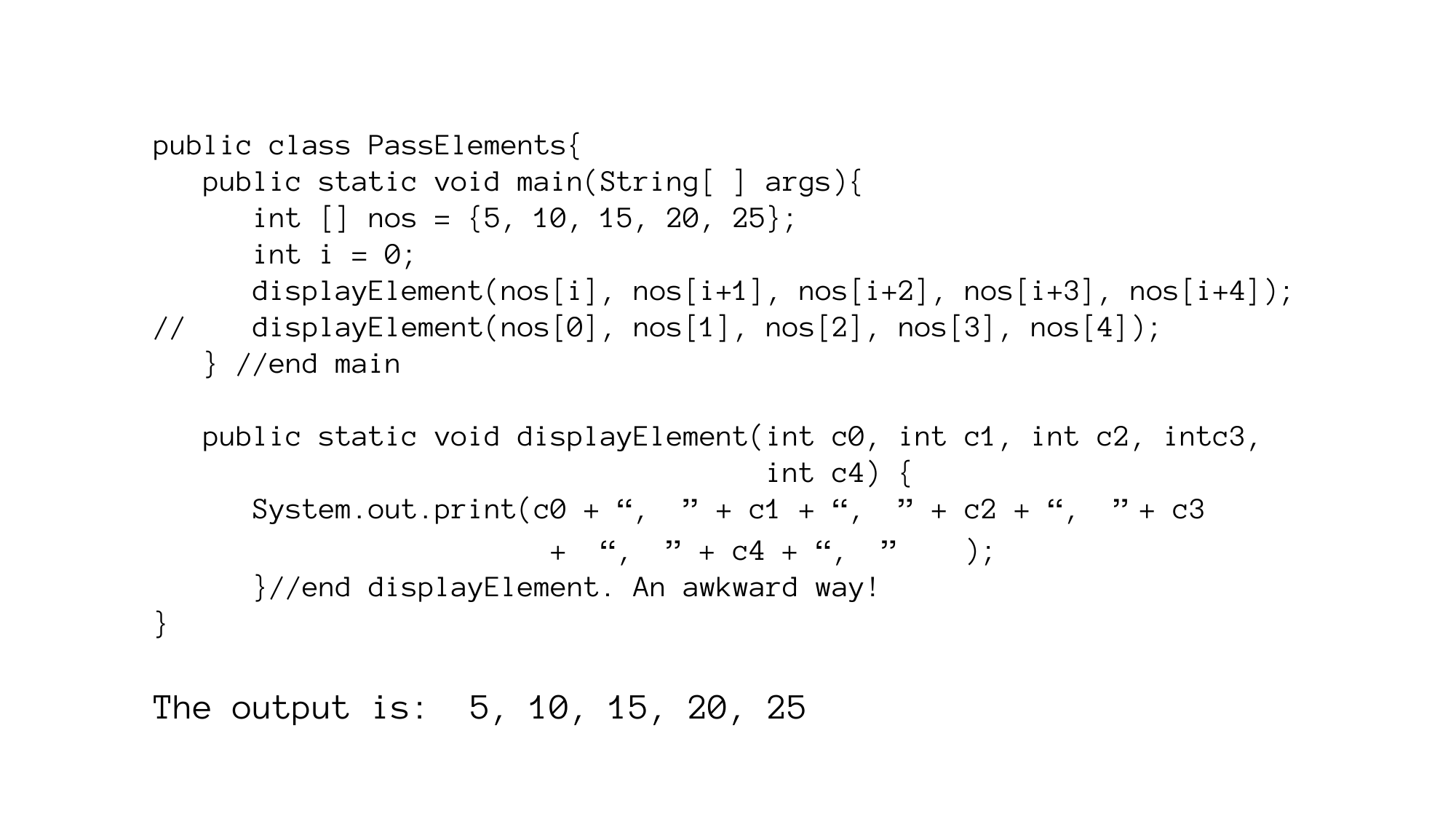

public class PassElements{
   public static void main(String[ ] args){
      int [] nos = {5, 10, 15, 20, 25};
      int i = 0;
      displayElement(nos[i], nos[i+1], nos[i+2], nos[i+3], nos[i+4]);
//    displayElement(nos[0], nos[1], nos[2], nos[3], nos[4]);
   } //end main

   public static void displayElement(int c0, int c1, int c2, intc3,
                                     int c4) {
      System.out.print(c0 + “,  ” + c1 + “,  ” + c2 + “,  ” + c3
                        +  “,  ” + c4 + “,  ”    );
      }//end displayElement. An awkward way!
}

The output is:  5, 10, 15, 20, 25